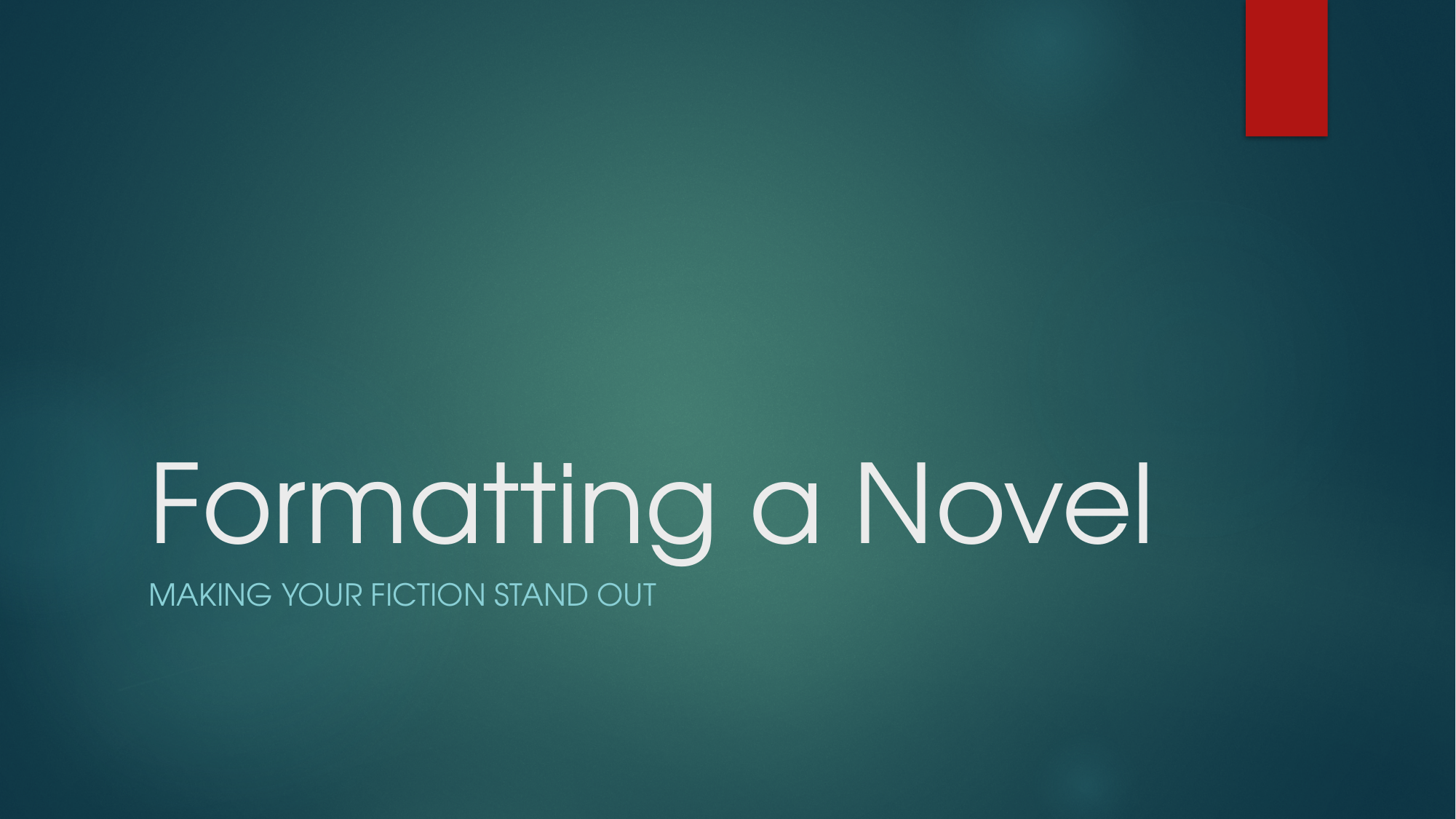

# Formatting a Novel
Making your fiction stand out